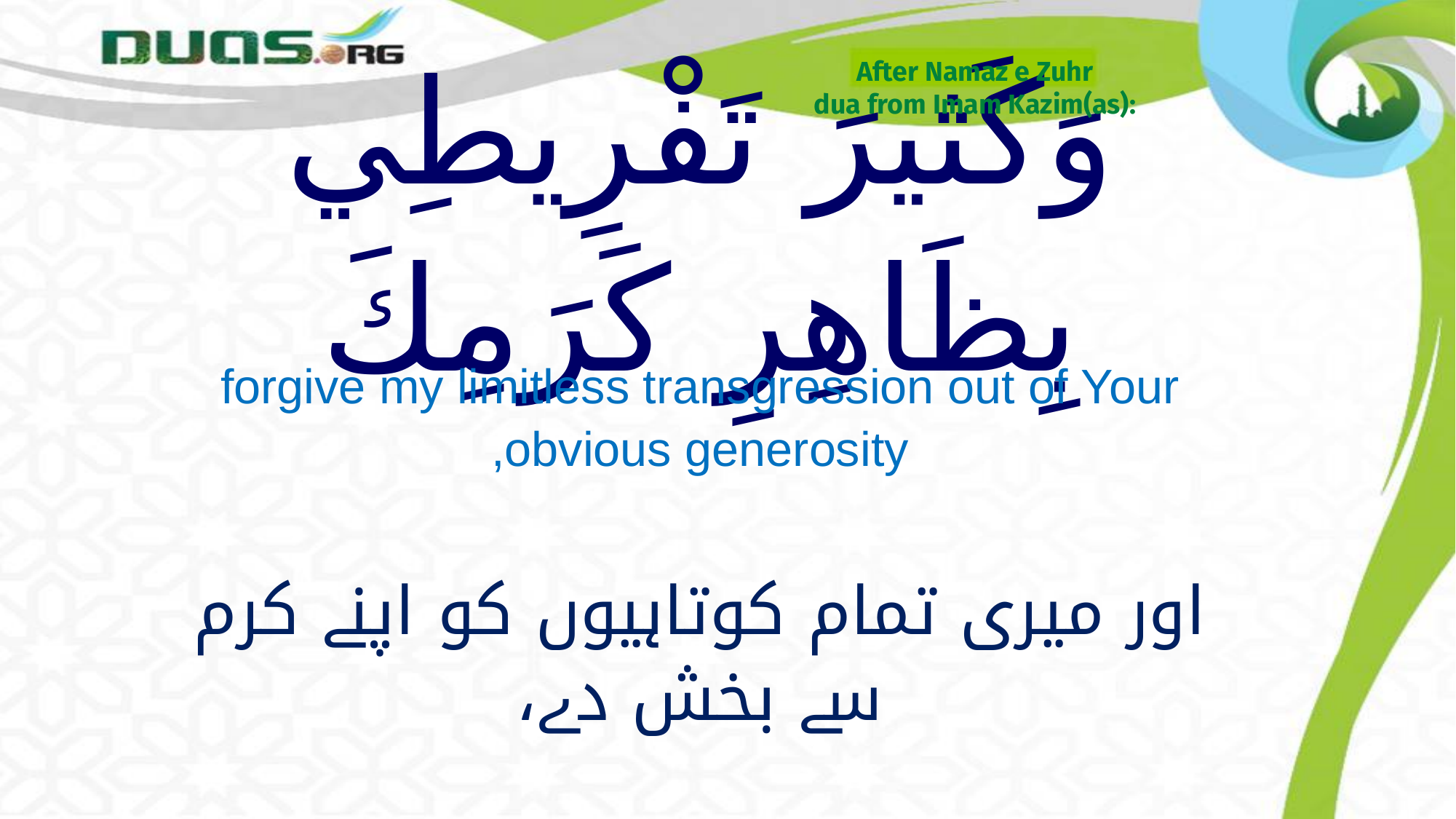

After Namaz e Zuhr
dua from Imam Kazim(as):
# وَكَثيرَ تَفْرِيطِي بِظَاهِرِ كَرَمِكَ
forgive my limitless transgression out of Your obvious generosity,

اور میری تمام کوتاہیوں کو اپنے کرم سے بخش دے،

wa kathira tafriti bizahiri karamika